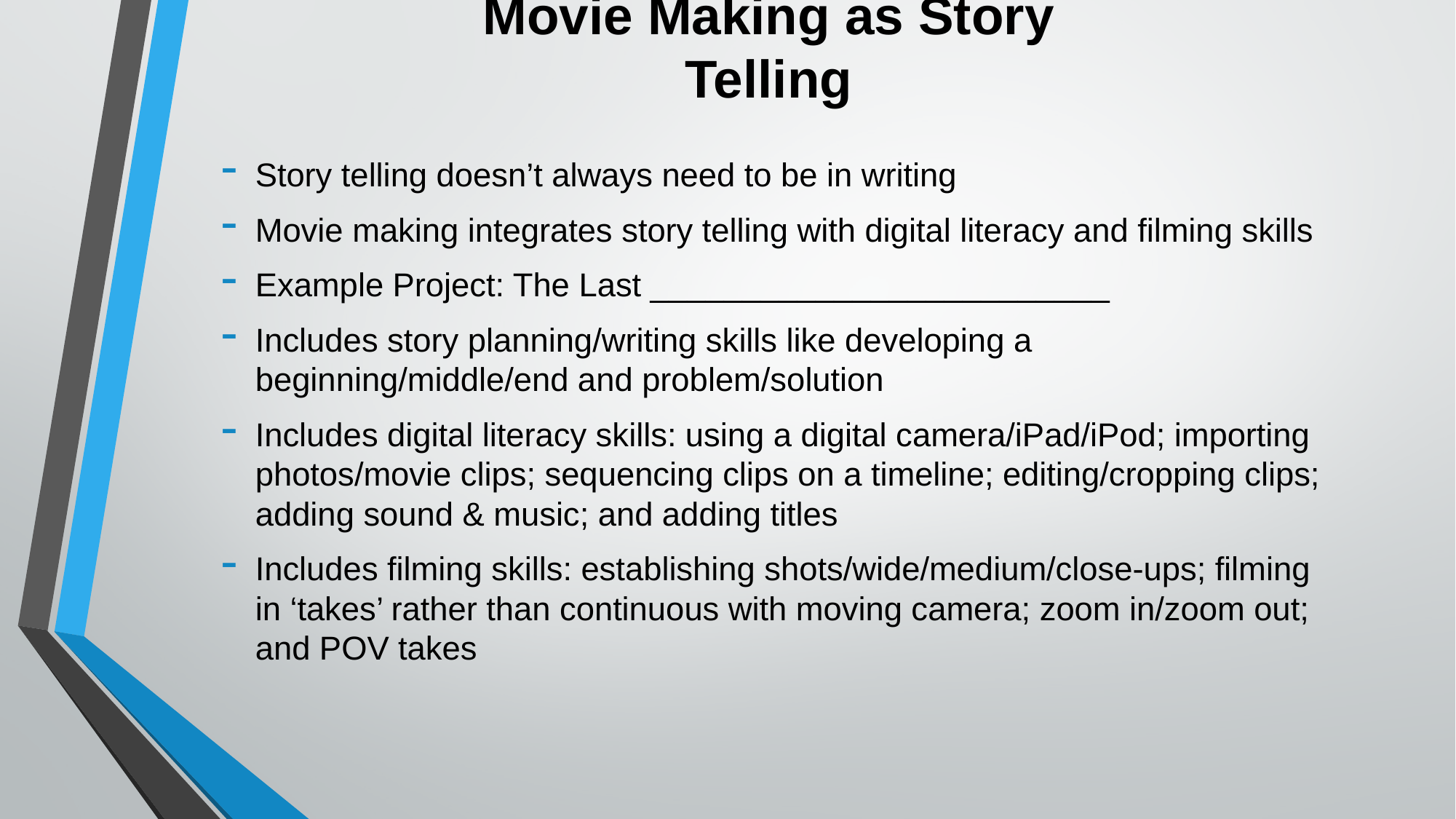

# Movie Making as Story Telling
Story telling doesn’t always need to be in writing
Movie making integrates story telling with digital literacy and filming skills
Example Project: The Last _________________________
Includes story planning/writing skills like developing a beginning/middle/end and problem/solution
Includes digital literacy skills: using a digital camera/iPad/iPod; importing photos/movie clips; sequencing clips on a timeline; editing/cropping clips; adding sound & music; and adding titles
Includes filming skills: establishing shots/wide/medium/close-ups; filming in ‘takes’ rather than continuous with moving camera; zoom in/zoom out; and POV takes